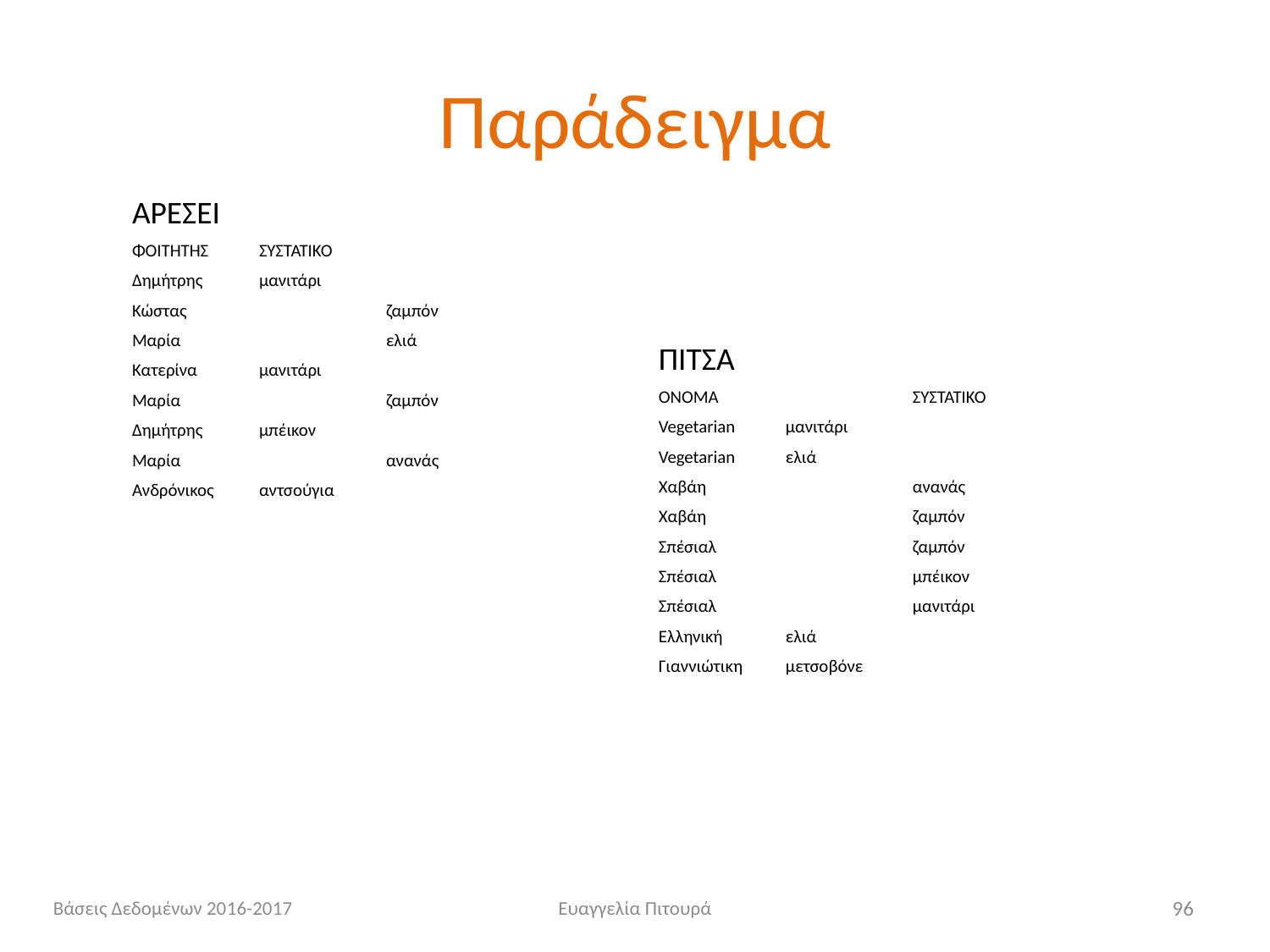

# Παράδειγμα
ΑΡΕΣΕΙ
ΦΟΙΤΗΤΗΣ	ΣΥΣΤΑΤΙΚΟ
Δημήτρης	μανιτάρι
Κώστας		ζαμπόν
Μαρία		ελιά
Κατερίνα	μανιτάρι
Μαρία		ζαμπόν
Δημήτρης	μπέικον
Μαρία		ανανάς
Ανδρόνικος	αντσούγια
ΠΙΤΣΑ
ΟΝΟΜΑ		ΣΥΣΤΑΤΙΚΟ
Vegetarian	μανιτάρι
Vegetarian	ελιά
Χαβάη		ανανάς
Χαβάη		ζαμπόν
Σπέσιαλ		ζαμπόν
Σπέσιαλ		μπέικον
Σπέσιαλ		μανιτάρι
Ελληνική	ελιά
Γιαννιώτικη	μετσοβόνε
Βάσεις Δεδομένων 2016-2017
Ευαγγελία Πιτουρά
96